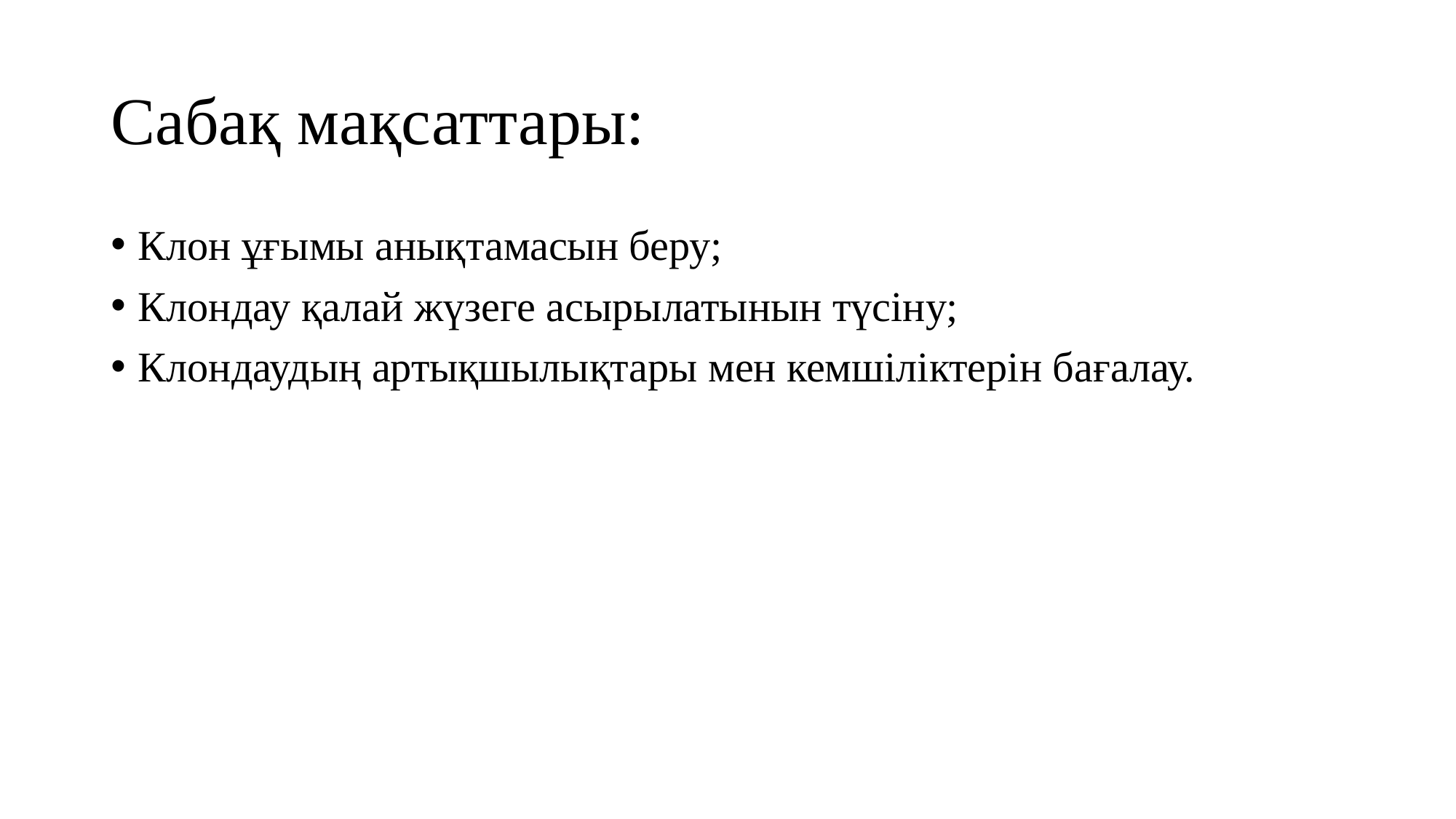

# Сабақ мақсаттары:
Клон ұғымы анықтамасын беру;
Клондау қалай жүзеге асырылатынын түсіну;
Клондаудың артықшылықтары мен кемшіліктерін бағалау.